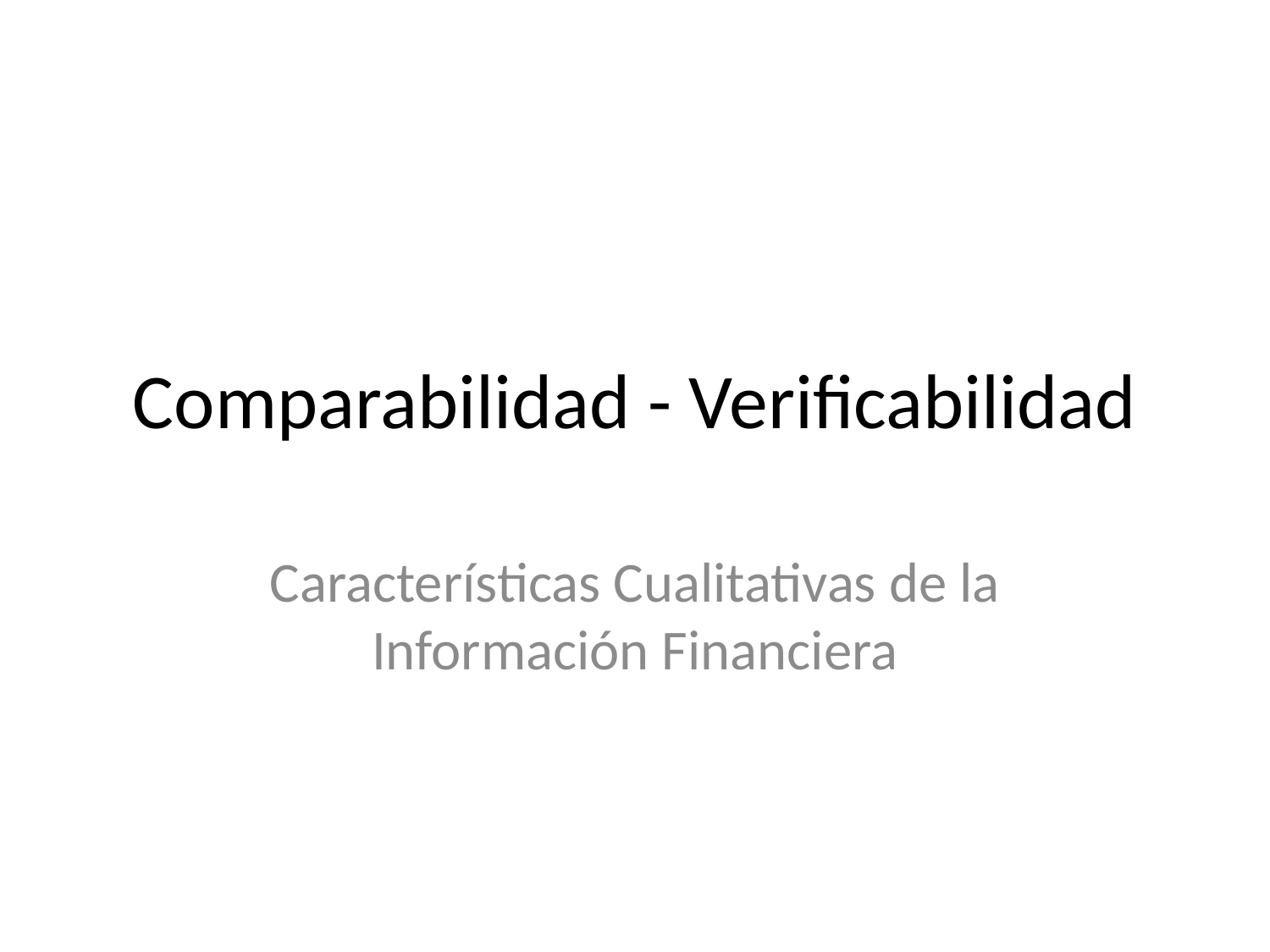

# Comparabilidad - Verificabilidad
Características Cualitativas de la Información Financiera